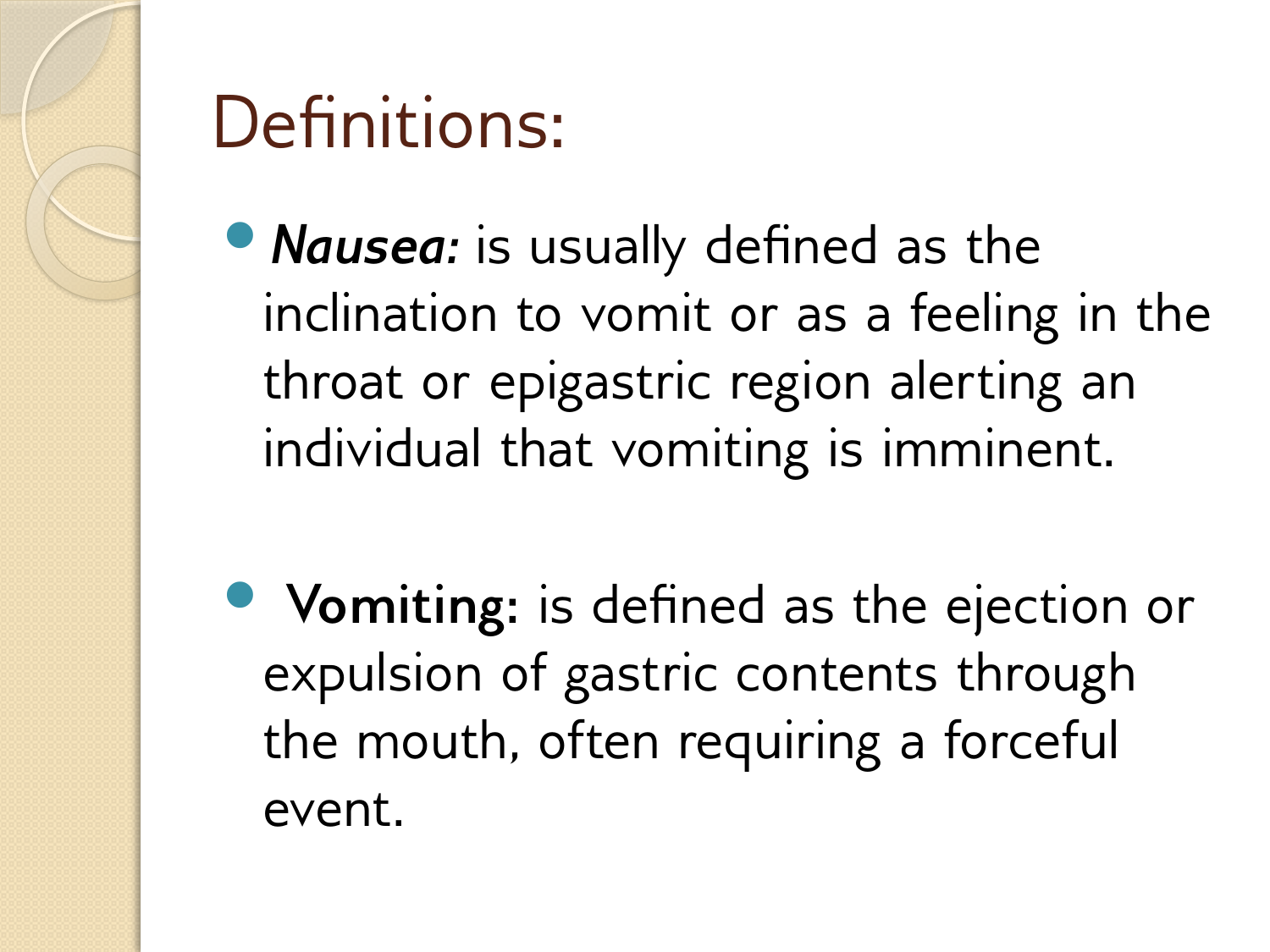

# Definitions:
Nausea: is usually defined as the inclination to vomit or as a feeling in the throat or epigastric region alerting an individual that vomiting is imminent.

 Vomiting: is defined as the ejection or expulsion of gastric contents through the mouth, often requiring a forceful event.